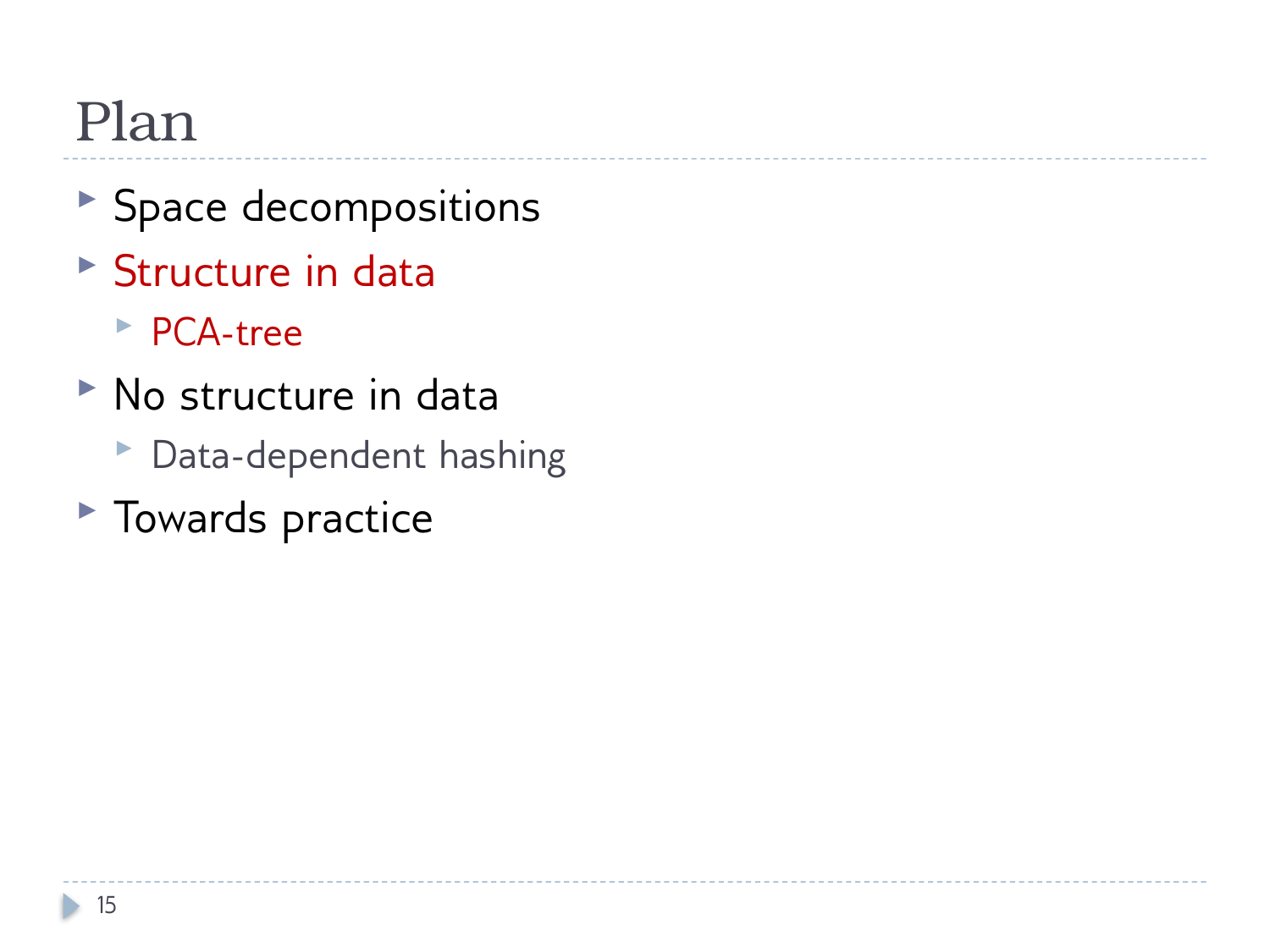

# Plan
Space decompositions
Structure in data
PCA-tree
No structure in data
Data-dependent hashing
Towards practice
15